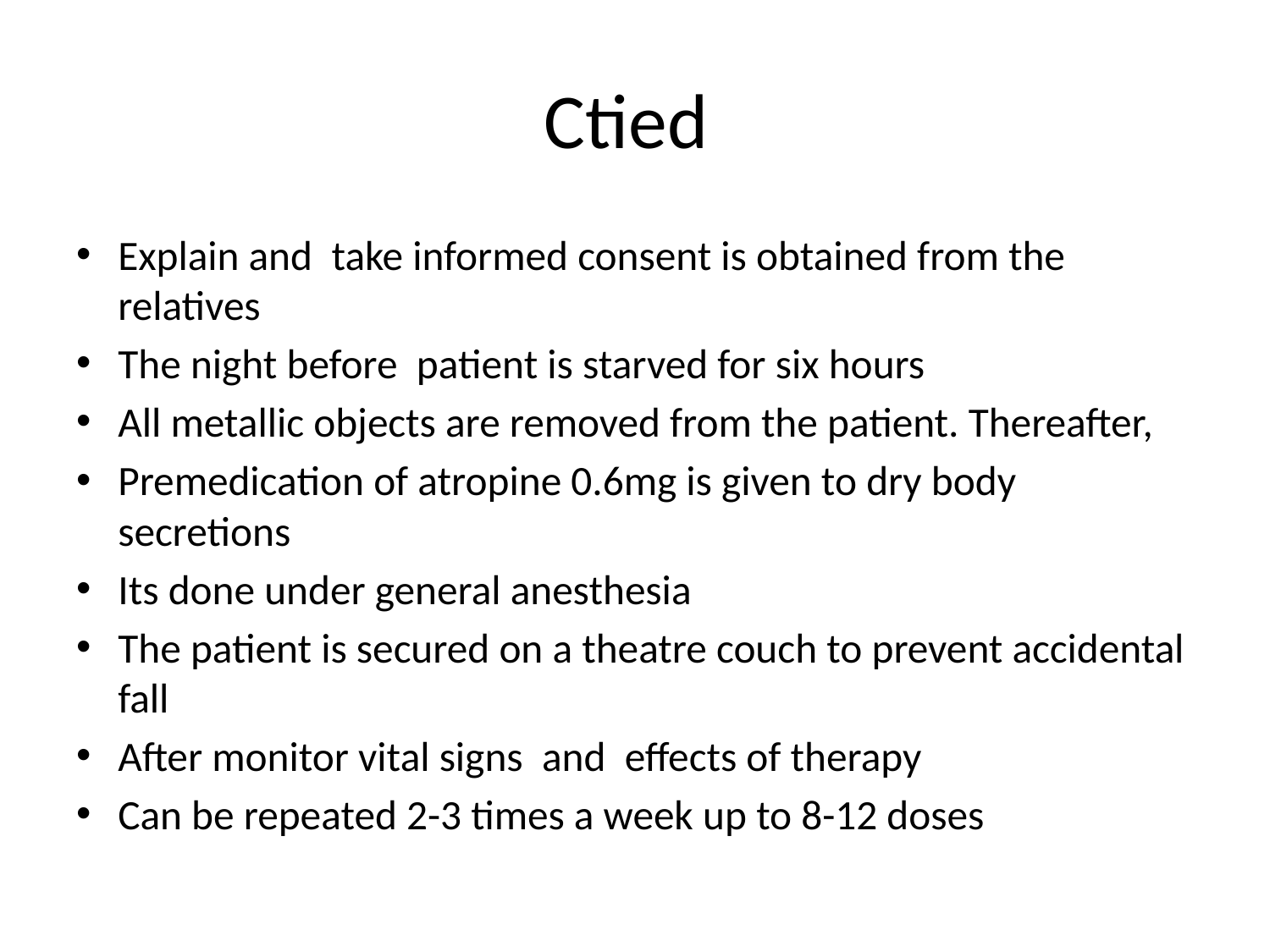

# Ctied
Explain and  take informed consent is obtained from the relatives
The night before  patient is starved for six hours
All metallic objects are removed from the patient. Thereafter,
Premedication of atropine 0.6mg is given to dry body secretions
Its done under general anesthesia
The patient is secured on a theatre couch to prevent accidental fall
After monitor vital signs  and  effects of therapy
Can be repeated 2-3 times a week up to 8-12 doses